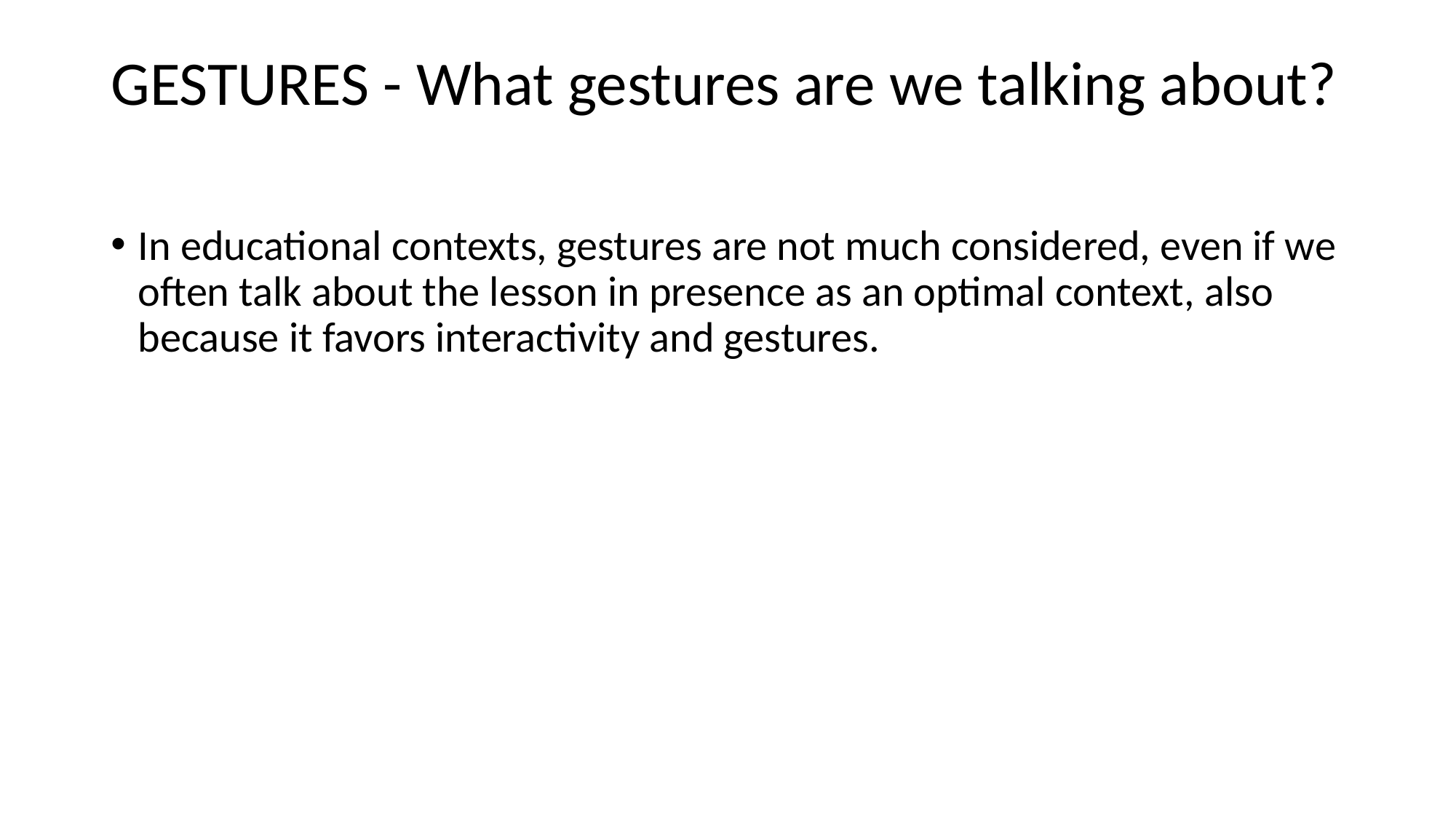

# GESTURES - What gestures are we talking about?
In educational contexts, gestures are not much considered, even if we often talk about the lesson in presence as an optimal context, also because it favors interactivity and gestures.